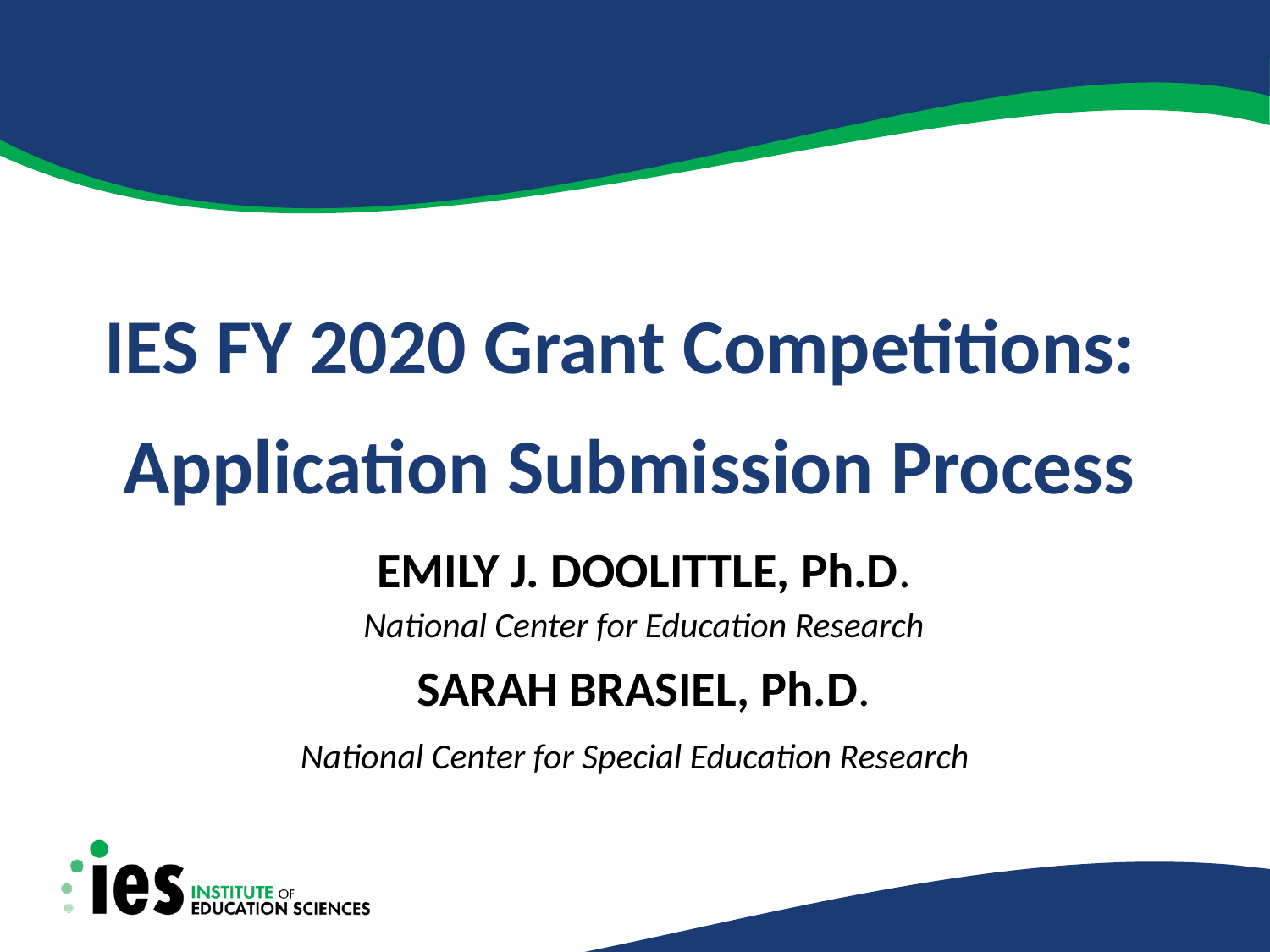

# IES FY 2020 Grant Competitions: Application Submission Process
EMILY J. DOOLITTLE, Ph.D.
National Center for Education Research
SARAH BRASIEL, Ph.D.
National Center for Special Education Research